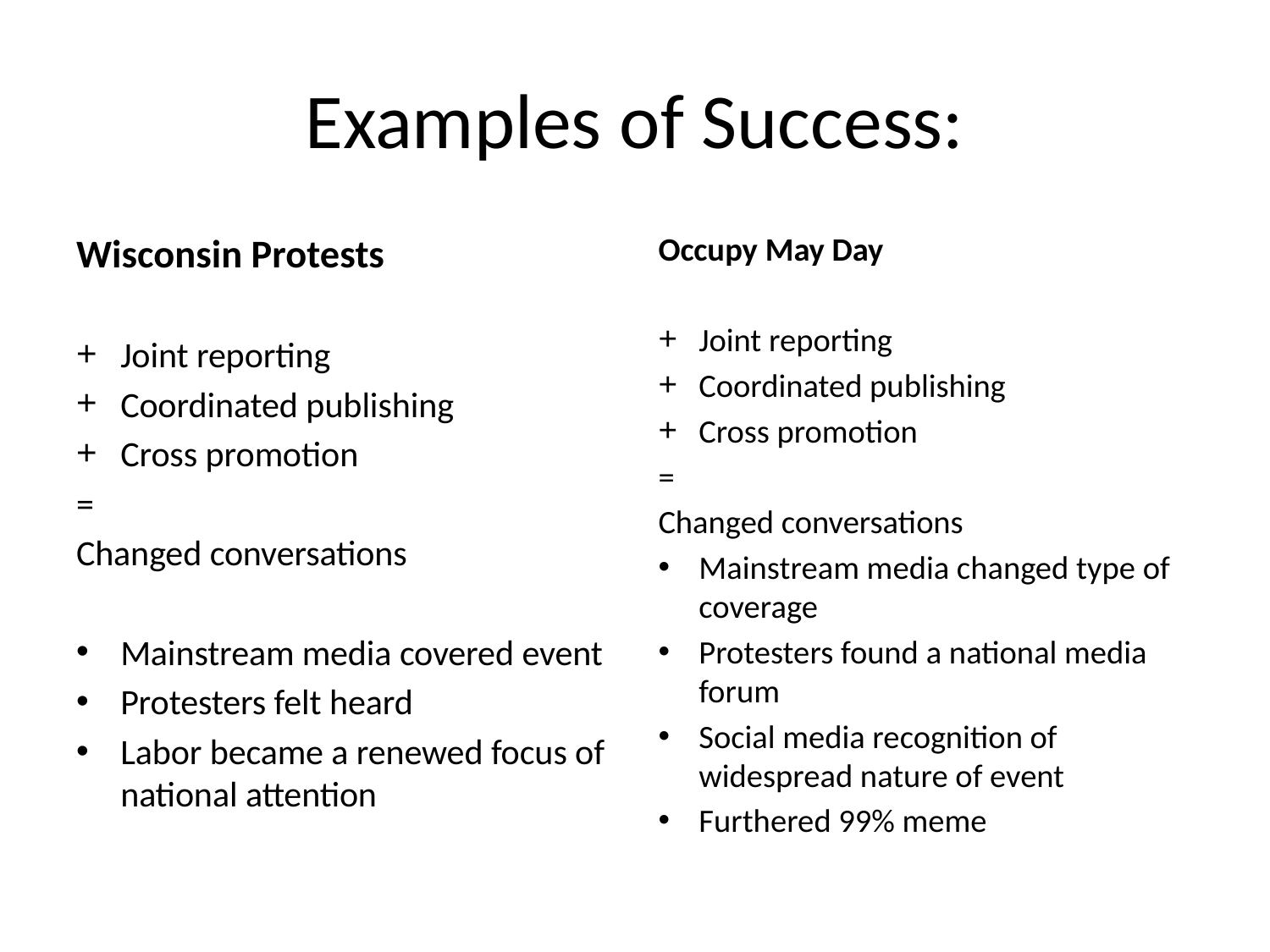

# Examples of Success:
Wisconsin Protests

Joint reporting
Coordinated publishing
Cross promotion
=
Changed conversations

Mainstream media covered event
Protesters felt heard
Labor became a renewed focus of national attention
Occupy May Day

Joint reporting
Coordinated publishing
Cross promotion
=
Changed conversations
Mainstream media changed type of coverage
Protesters found a national media forum
Social media recognition of widespread nature of event
Furthered 99% meme